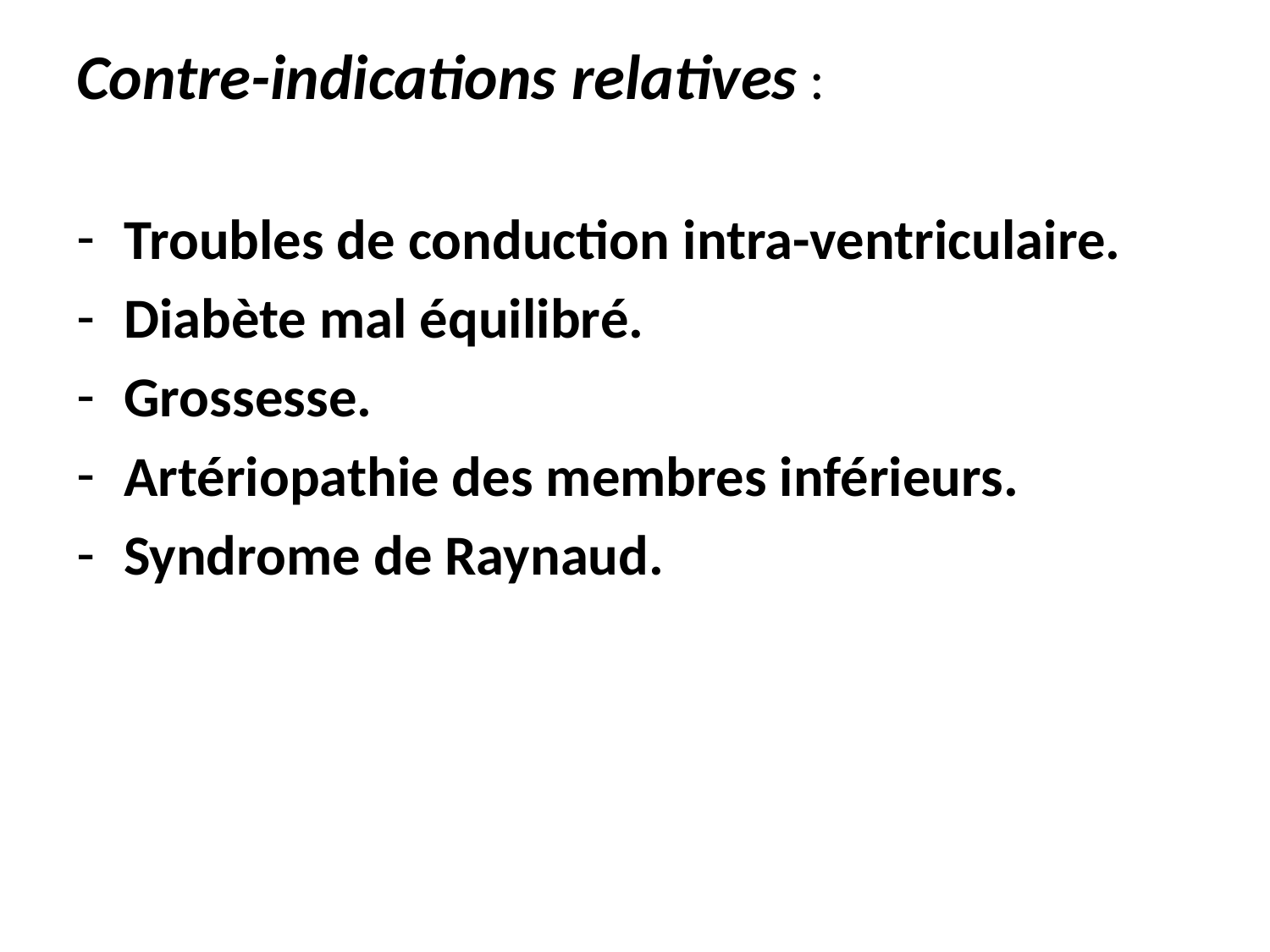

Contre-indications relatives :

Troubles de conduction intra-ventriculaire.
Diabète mal équilibré.
Grossesse.
Artériopathie des membres inférieurs.
Syndrome de Raynaud.